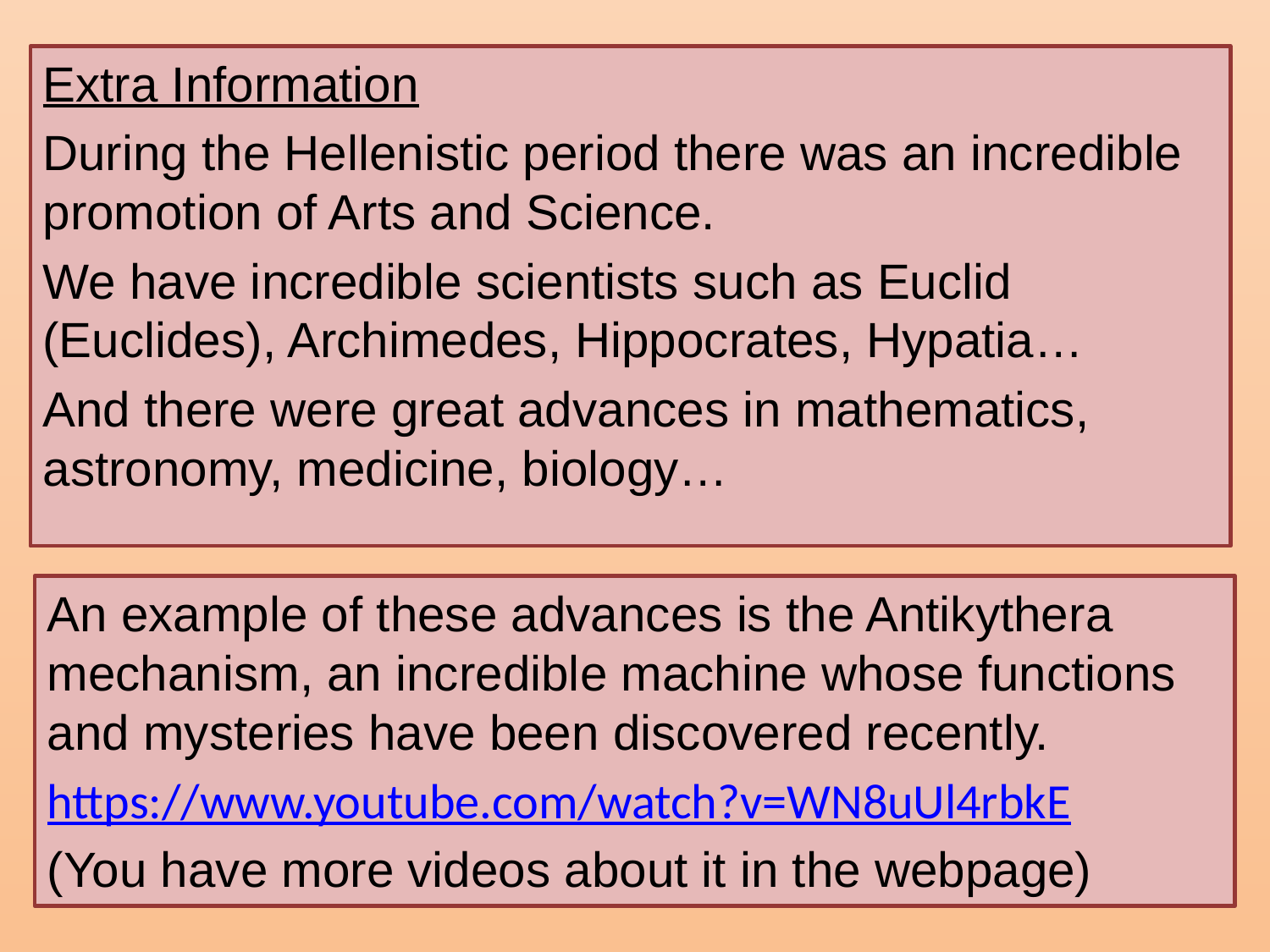

Extra Information
During the Hellenistic period there was an incredible promotion of Arts and Science.
We have incredible scientists such as Euclid (Euclides), Archimedes, Hippocrates, Hypatia…
And there were great advances in mathematics, astronomy, medicine, biology…
An example of these advances is the Antikythera mechanism, an incredible machine whose functions and mysteries have been discovered recently.
https://www.youtube.com/watch?v=WN8uUl4rbkE
(You have more videos about it in the webpage)